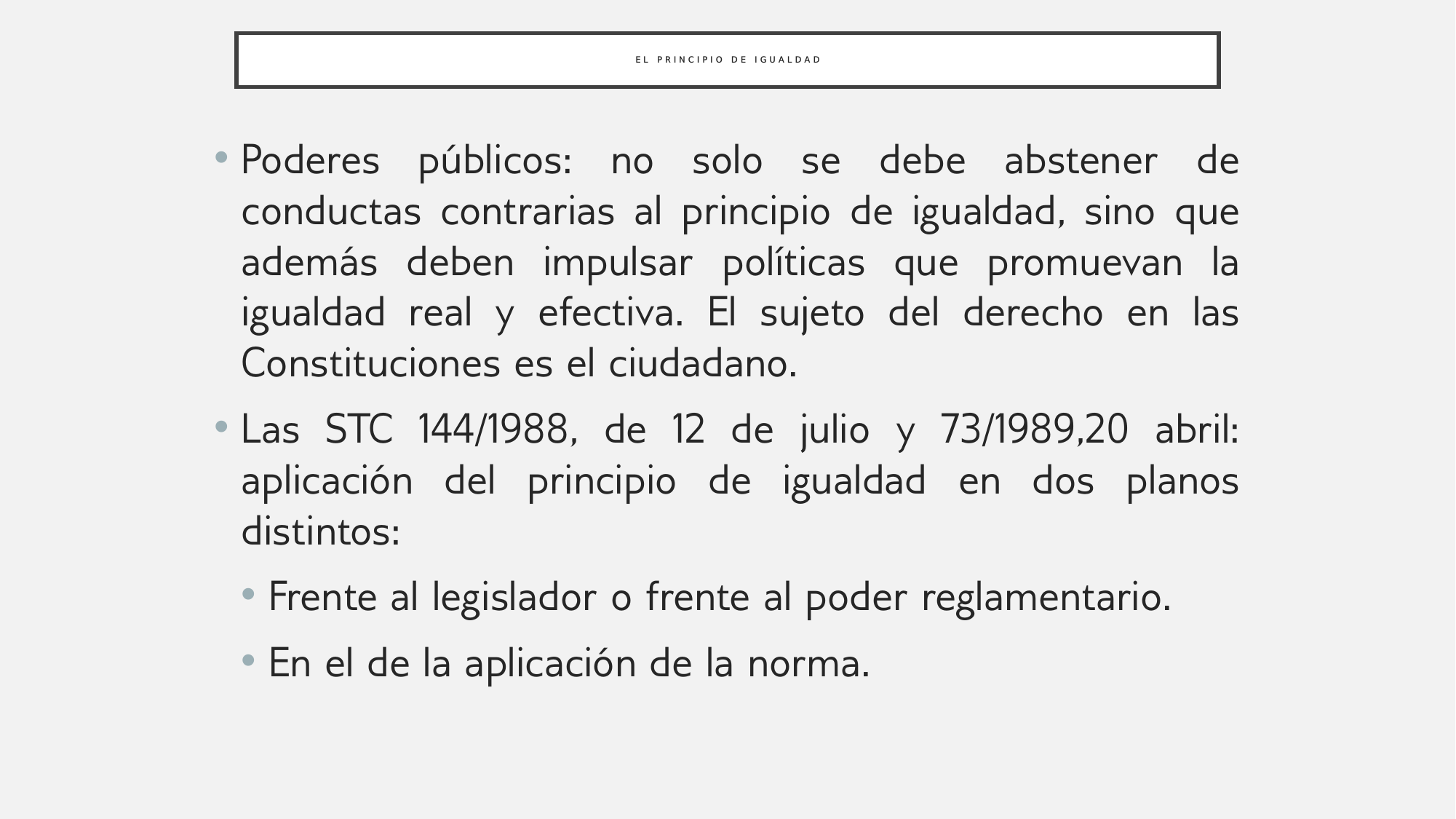

# EL PRINCIPIO DE IGUALDAD
Poderes públicos: no solo se debe abstener de conductas contrarias al principio de igualdad, sino que además deben impulsar políticas que promuevan la igualdad real y efectiva. El sujeto del derecho en las Constituciones es el ciudadano.
Las STC 144/1988, de 12 de julio y 73/1989,20 abril: aplicación del principio de igualdad en dos planos distintos:
Frente al legislador o frente al poder reglamentario.
En el de la aplicación de la norma.